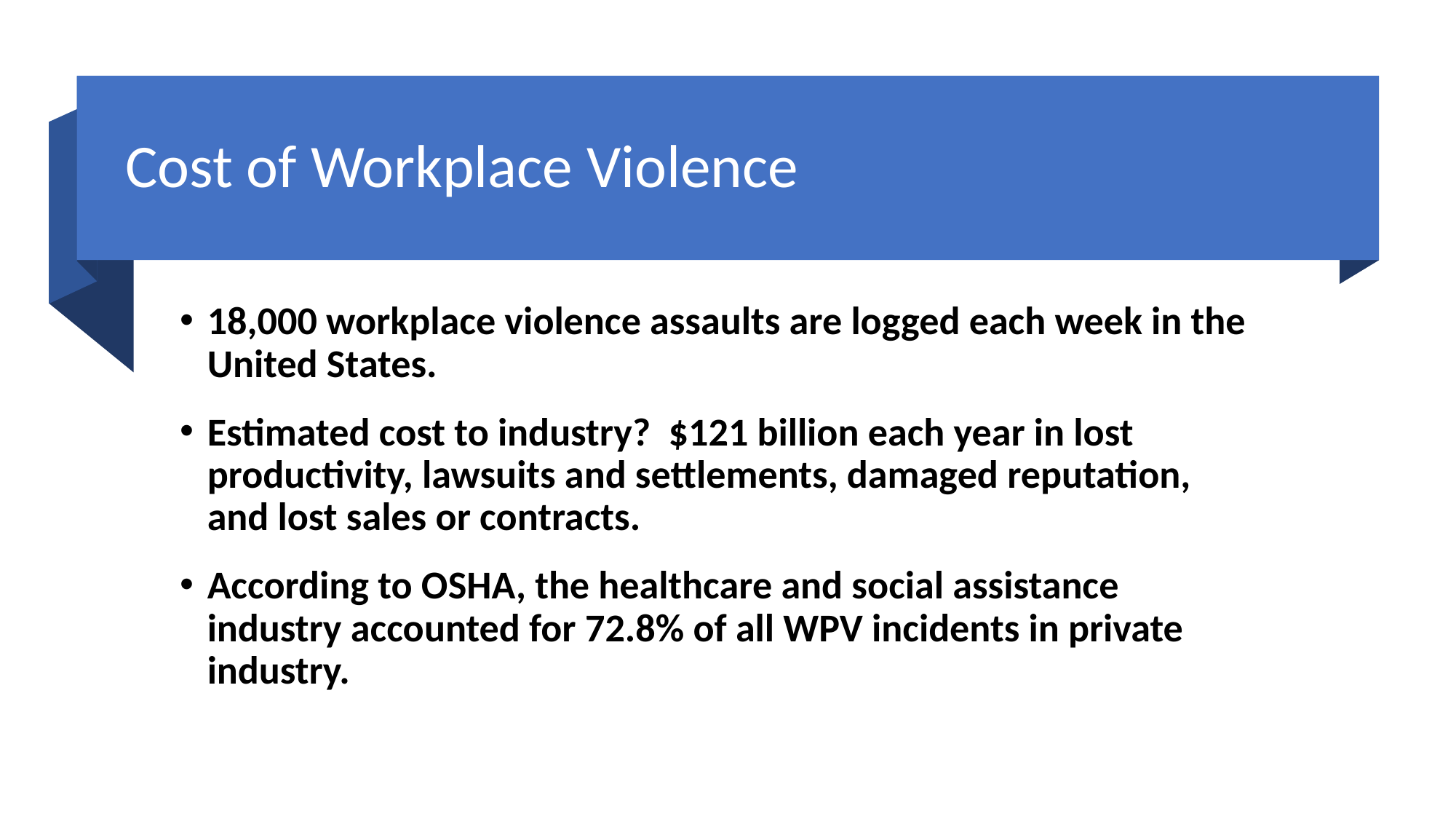

# Cost of Workplace Violence

18,000 workplace violence assaults are logged each week in the United States.
Estimated cost to industry?  $121 billion each year in lost productivity, lawsuits and settlements, damaged reputation, and lost sales or contracts.
According to OSHA, the healthcare and social assistance industry accounted for 72.8% of all WPV incidents in private industry.